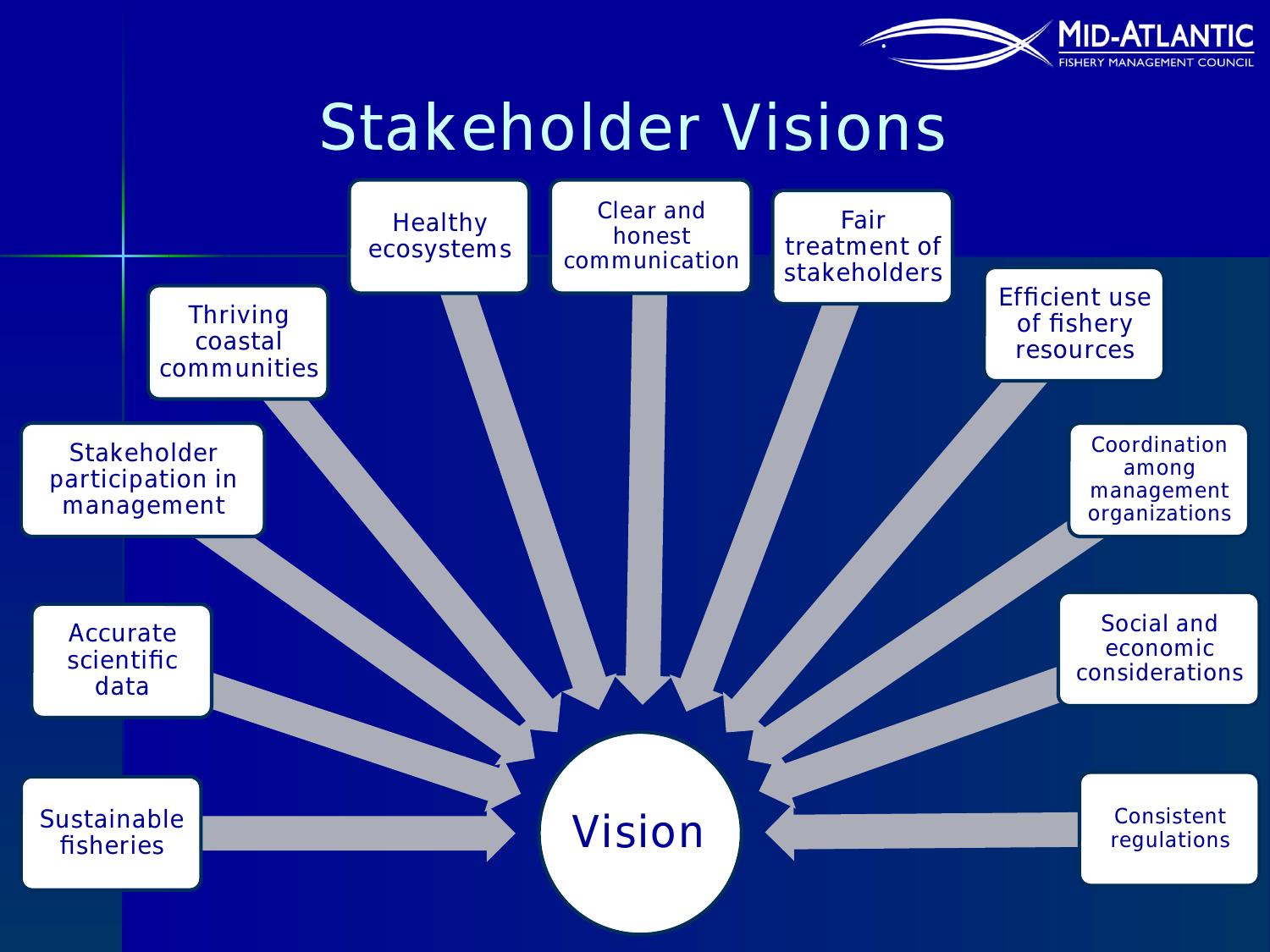

# Stakeholder Visions
Vision
Sustainable fisheries
Accurate scientific data
Stakeholder participation in management
Thriving coastal communities
Healthy ecosystems
Clear and honest communication
Fair treatment of stakeholders
Efficient use of fishery resources
Coordination among management organizations
Social and economic considerations
Consistent regulations